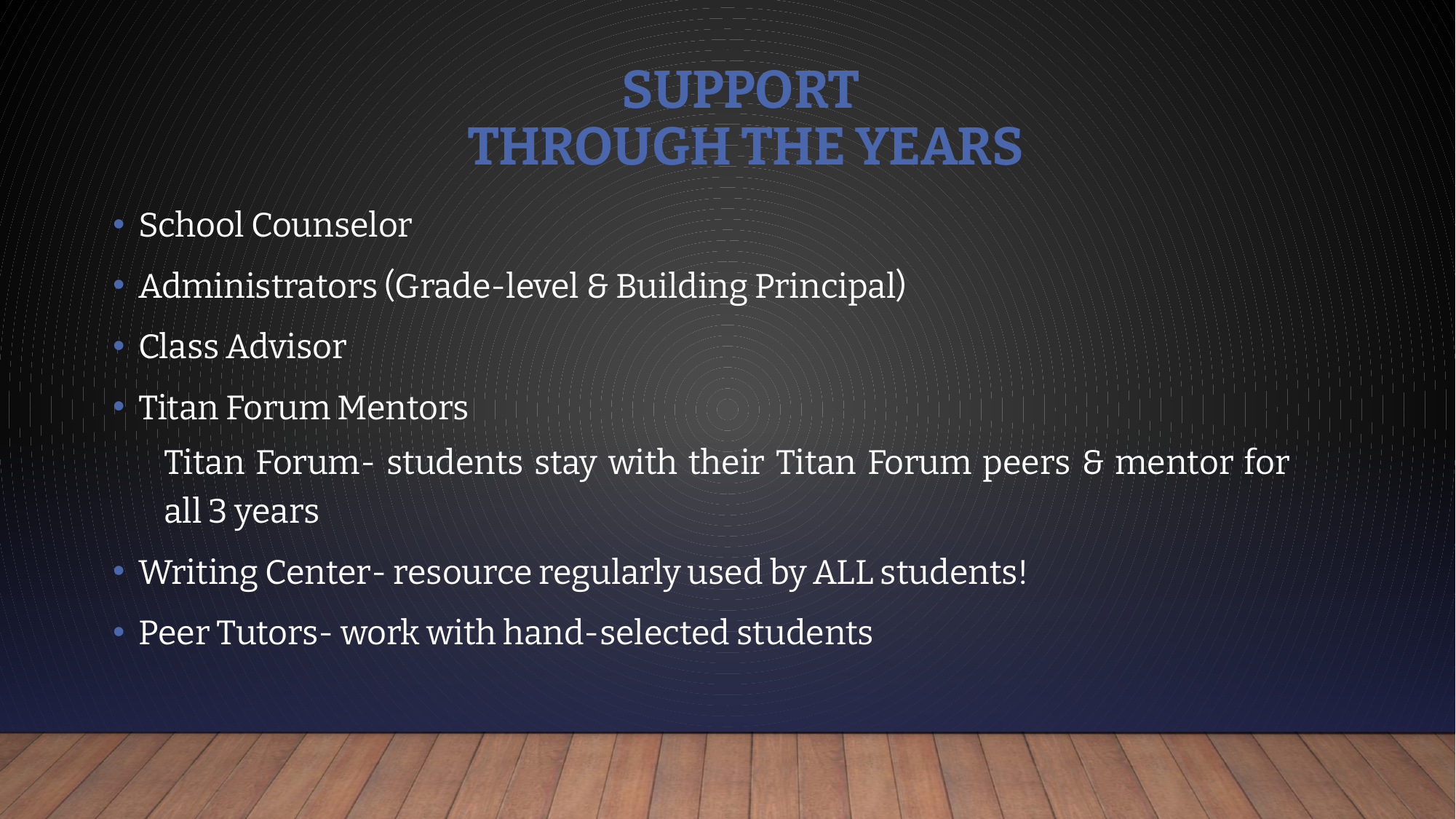

# Support Through the Years
School Counselor
Administrators (Grade-level & Building Principal)
Class Advisor
Titan Forum Mentors
Titan Forum- students stay with their Titan Forum peers & mentor for all 3 years
Writing Center- resource regularly used by ALL students!
Peer Tutors- work with hand-selected students